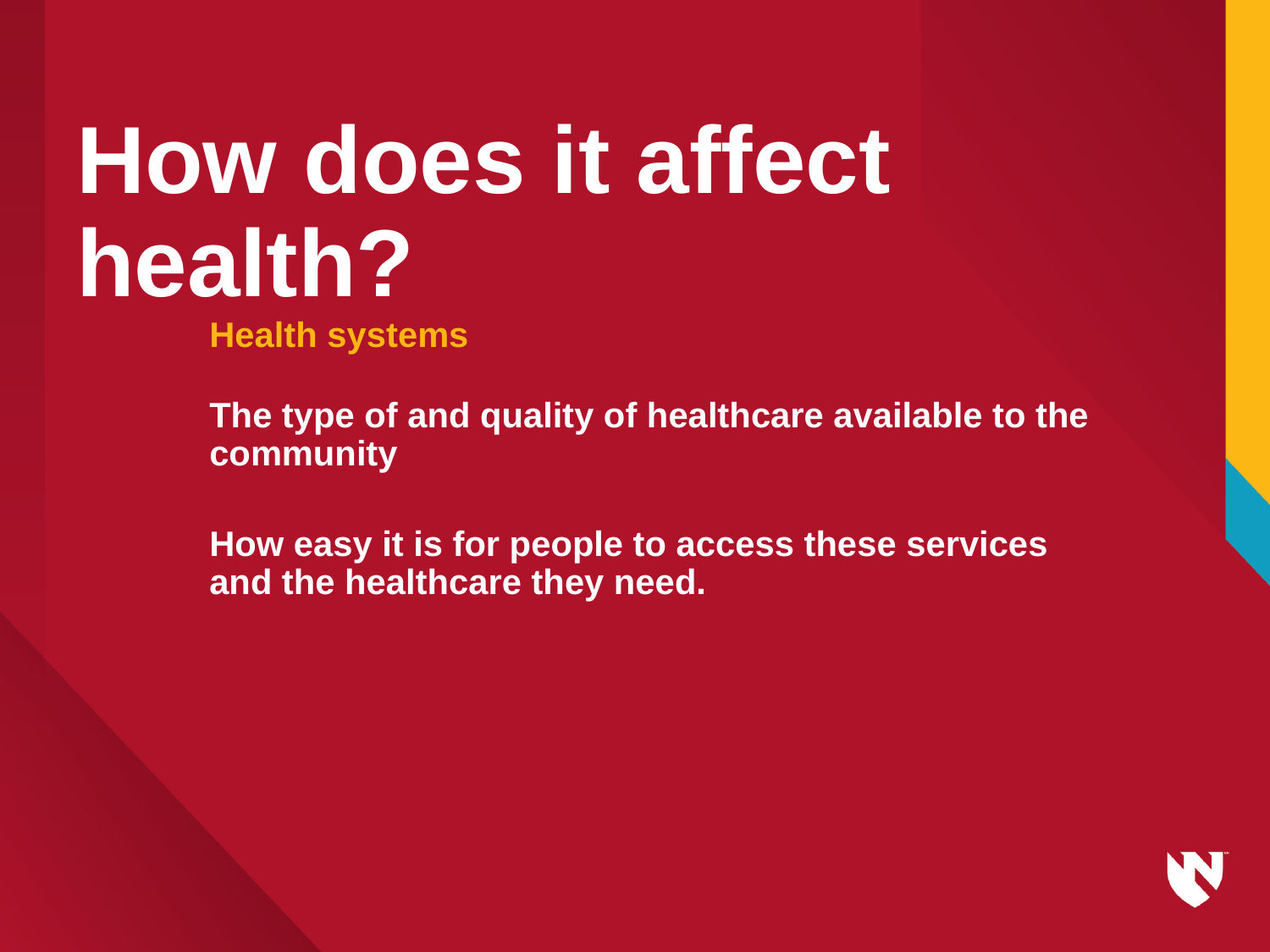

# How does it affect health?
Health systems
The type of and quality of healthcare available to the community

How easy it is for people to access these services and the healthcare they need.